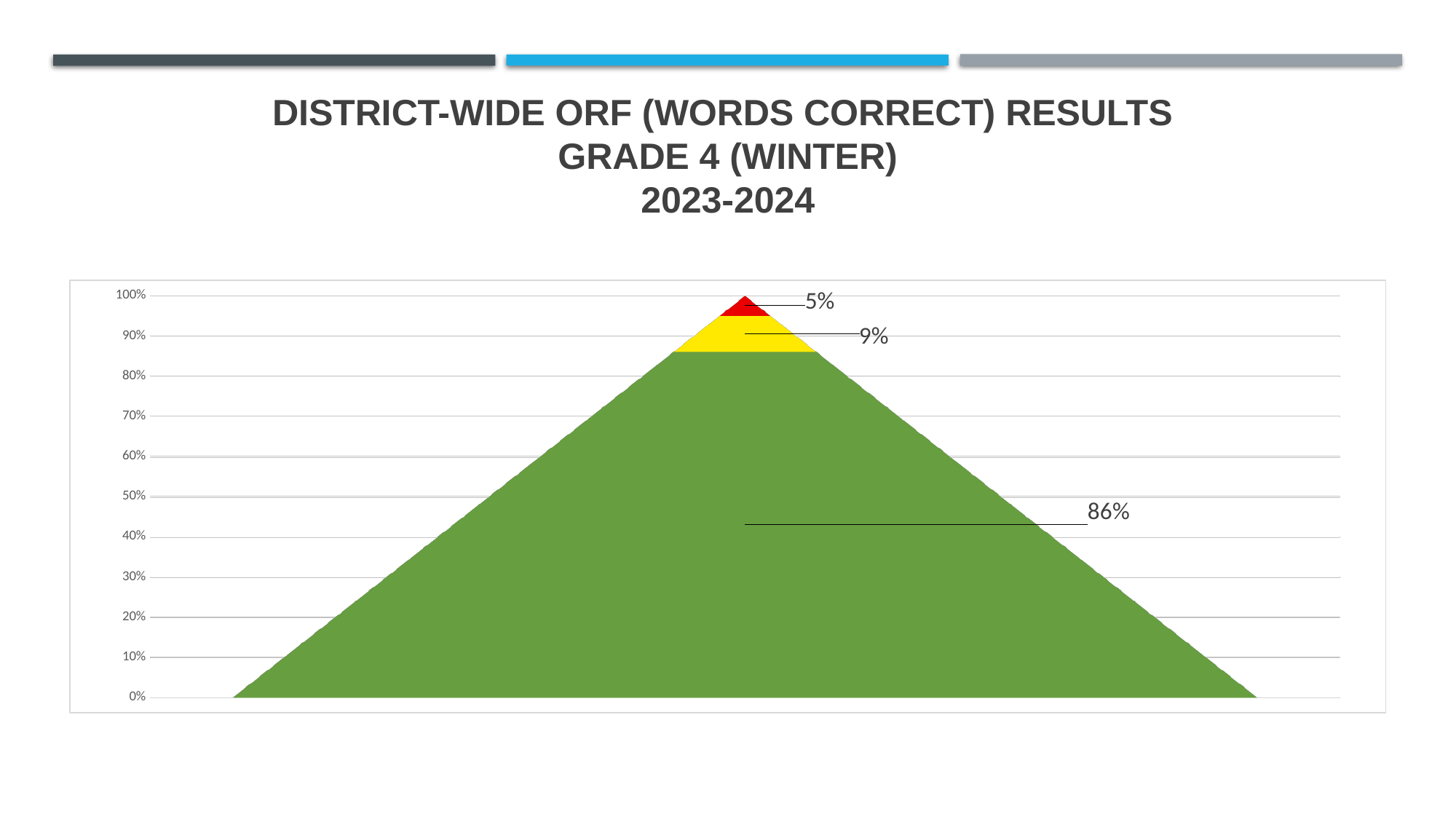

# District-wide orf (Words Correct) results grade 4 (Winter) 2023-2024

[unsupported chart]